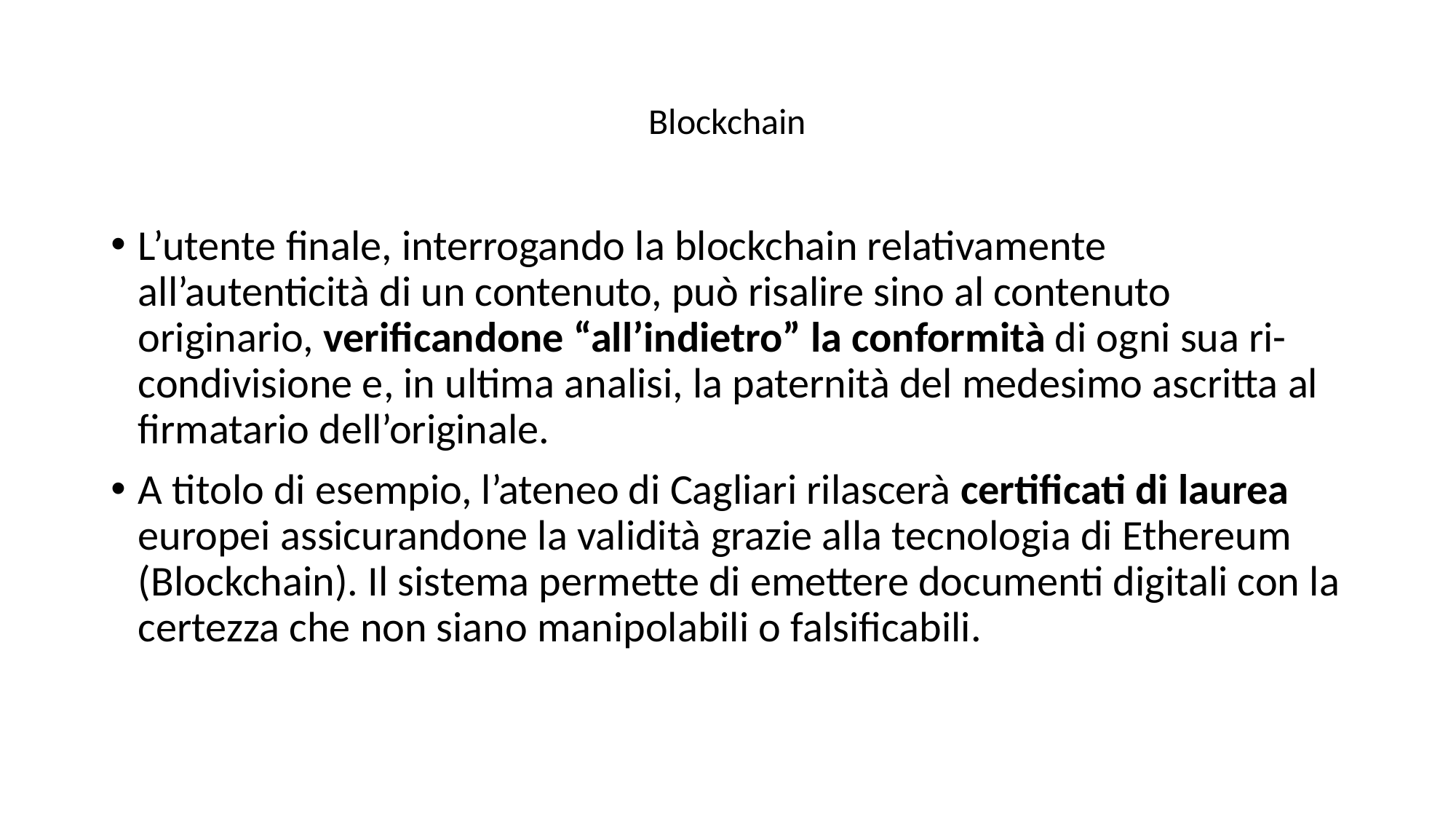

# Blockchain
L’utente finale, interrogando la blockchain relativamente all’autenticità di un contenuto, può risalire sino al contenuto originario, verificandone “all’indietro” la conformità di ogni sua ri-condivisione e, in ultima analisi, la paternità del medesimo ascritta al firmatario dell’originale.
A titolo di esempio, l’ateneo di Cagliari rilascerà certificati di laurea europei assicurandone la validità grazie alla tecnologia di Ethereum (Blockchain). Il sistema permette di emettere documenti digitali con la certezza che non siano manipolabili o falsificabili.